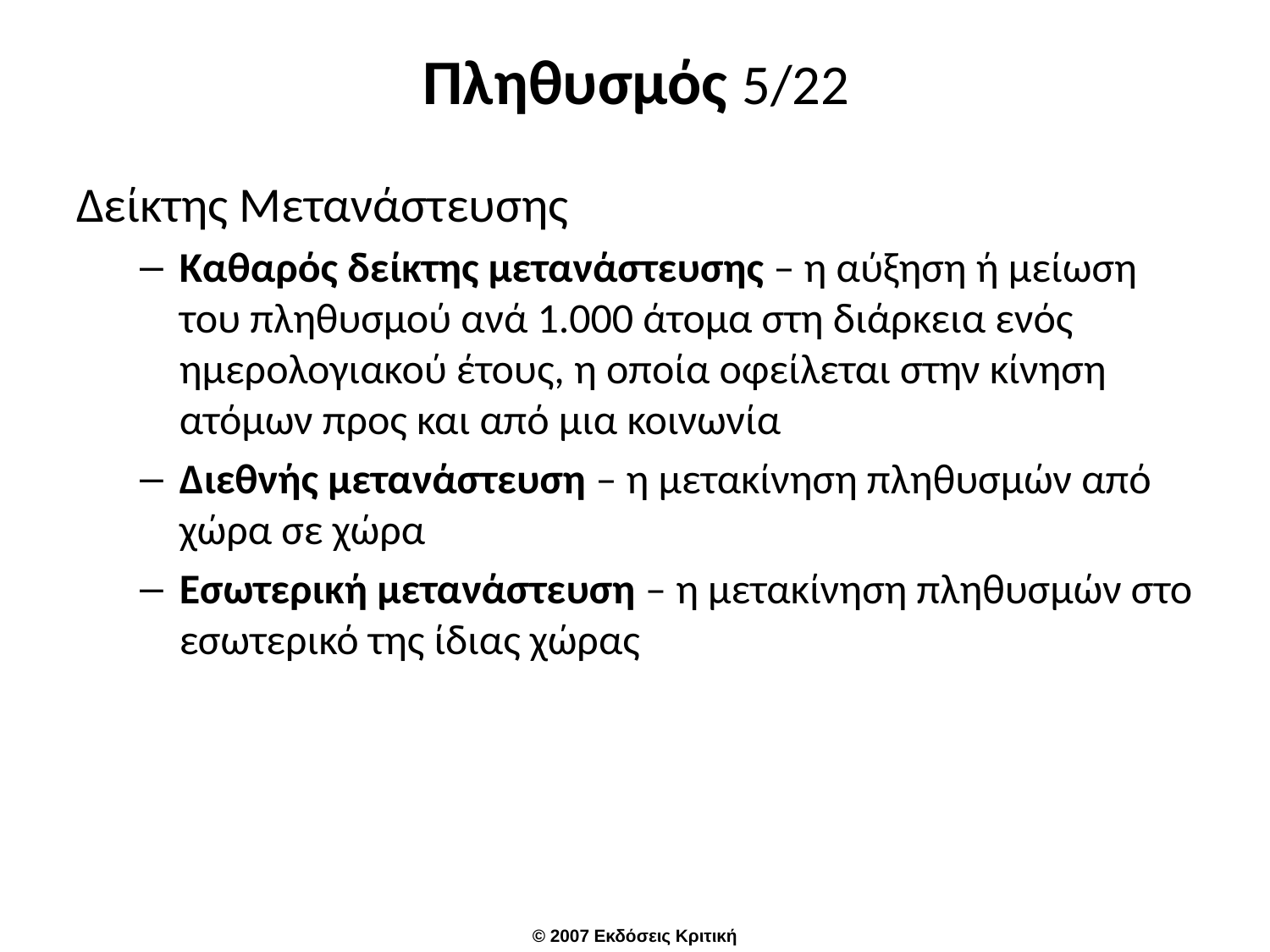

# Πληθυσμός 5/22
Δείκτης Μετανάστευσης
Καθαρός δείκτης μετανάστευσης – η αύξηση ή μείωση του πληθυσμού ανά 1.000 άτομα στη διάρκεια ενός ημερολογιακού έτους, η οποία οφείλεται στην κίνηση ατόμων προς και από μια κοινωνία
Διεθνής μετανάστευση – η μετακίνηση πληθυσμών από χώρα σε χώρα
Εσωτερική μετανάστευση – η μετακίνηση πληθυσμών στο εσωτερικό της ίδιας χώρας